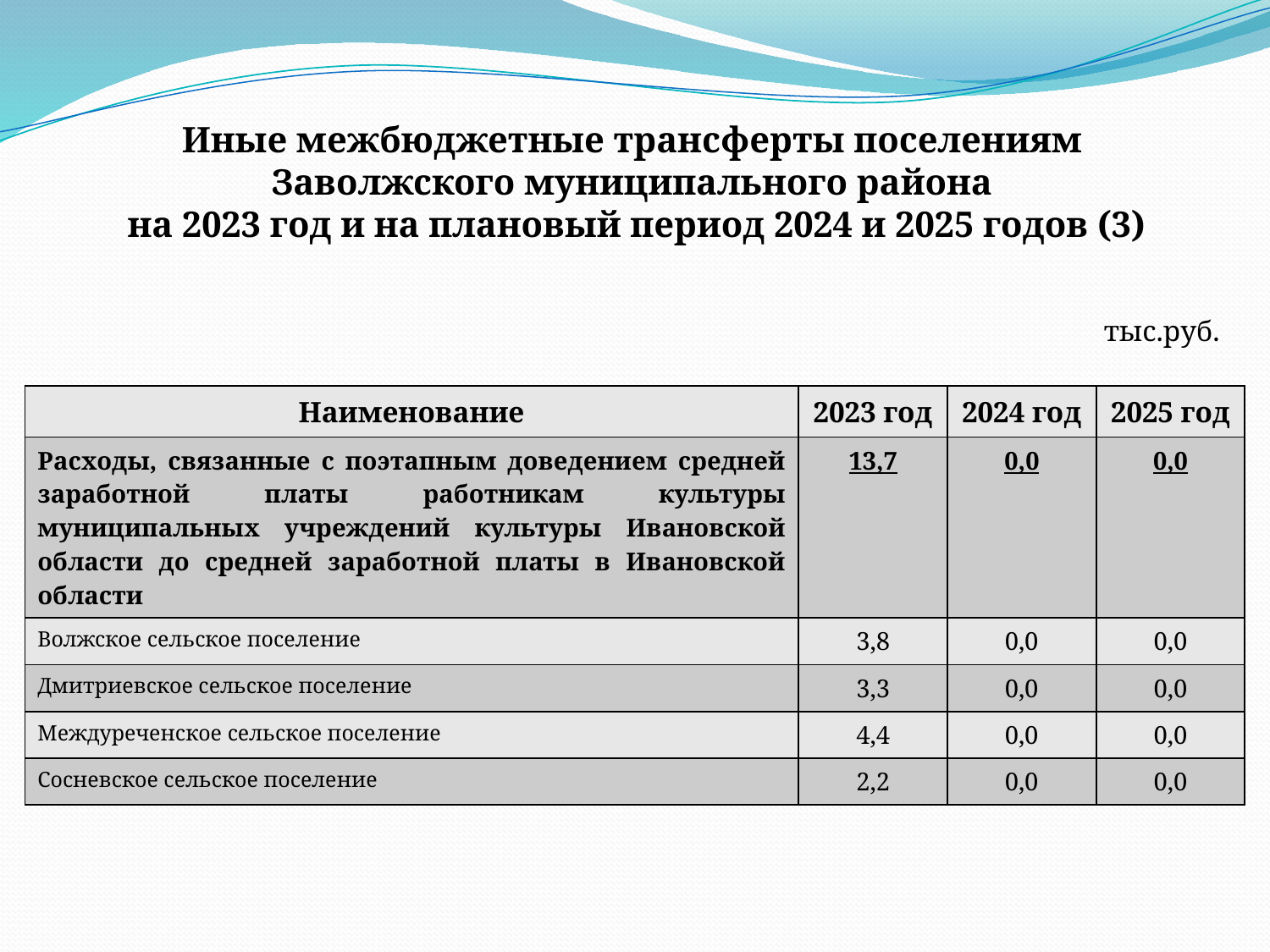

# Иные межбюджетные трансферты поселениям Заволжского муниципального района на 2023 год и на плановый период 2024 и 2025 годов (3)
тыс.руб.
| Наименование | 2023 год | 2024 год | 2025 год |
| --- | --- | --- | --- |
| Расходы, связанные с поэтапным доведением средней заработной платы работникам культуры муниципальных учреждений культуры Ивановской области до средней заработной платы в Ивановской области | 13,7 | 0,0 | 0,0 |
| Волжское сельское поселение | 3,8 | 0,0 | 0,0 |
| Дмитриевское сельское поселение | 3,3 | 0,0 | 0,0 |
| Междуреченское сельское поселение | 4,4 | 0,0 | 0,0 |
| Сосневское сельское поселение | 2,2 | 0,0 | 0,0 |